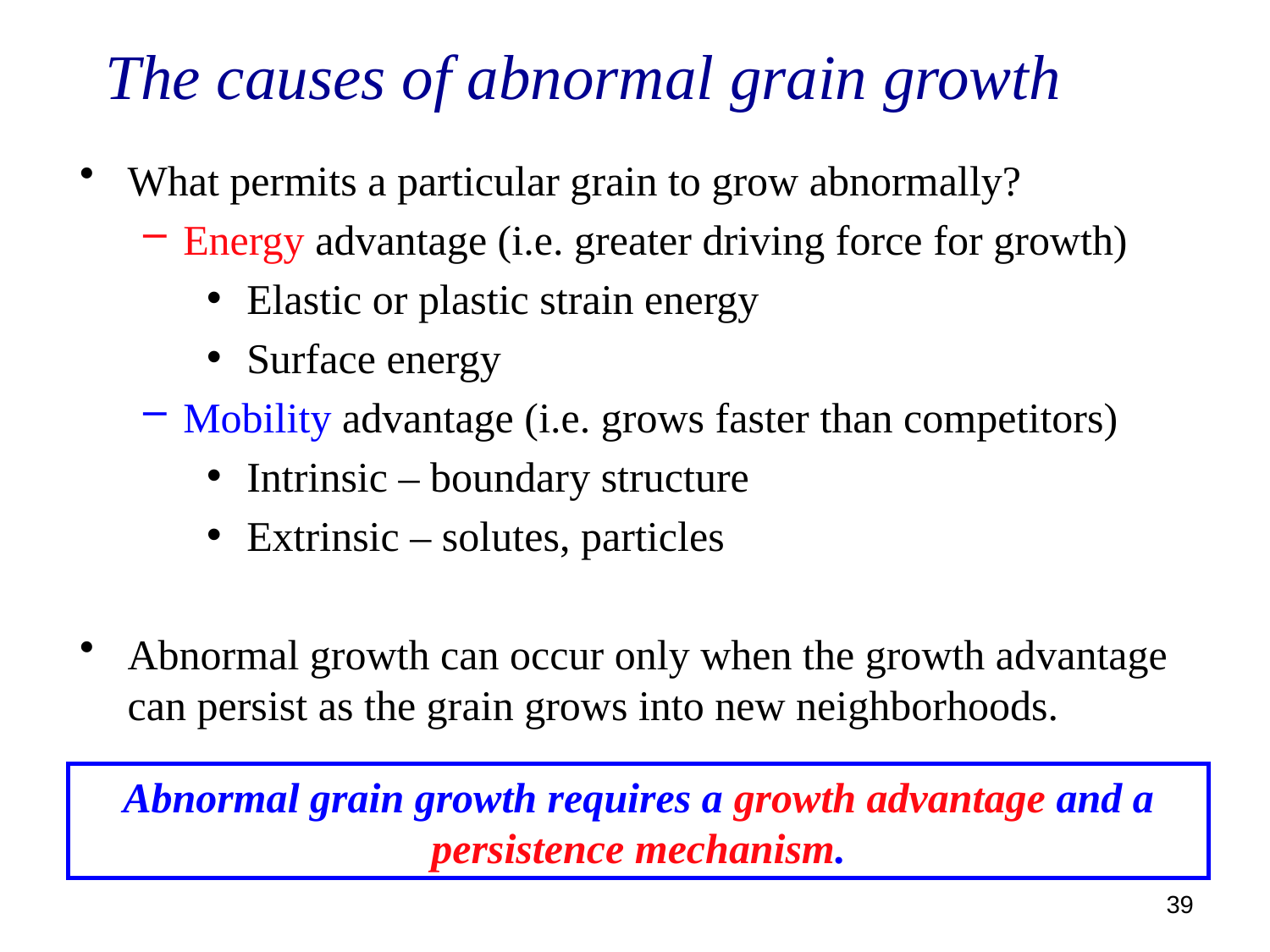

The causes of abnormal grain growth
What permits a particular grain to grow abnormally?
Energy advantage (i.e. greater driving force for growth)
Elastic or plastic strain energy
Surface energy
Mobility advantage (i.e. grows faster than competitors)
Intrinsic – boundary structure
Extrinsic – solutes, particles

Abnormal growth can occur only when the growth advantage can persist as the grain grows into new neighborhoods.
Abnormal grain growth requires a growth advantage and a persistence mechanism.
39